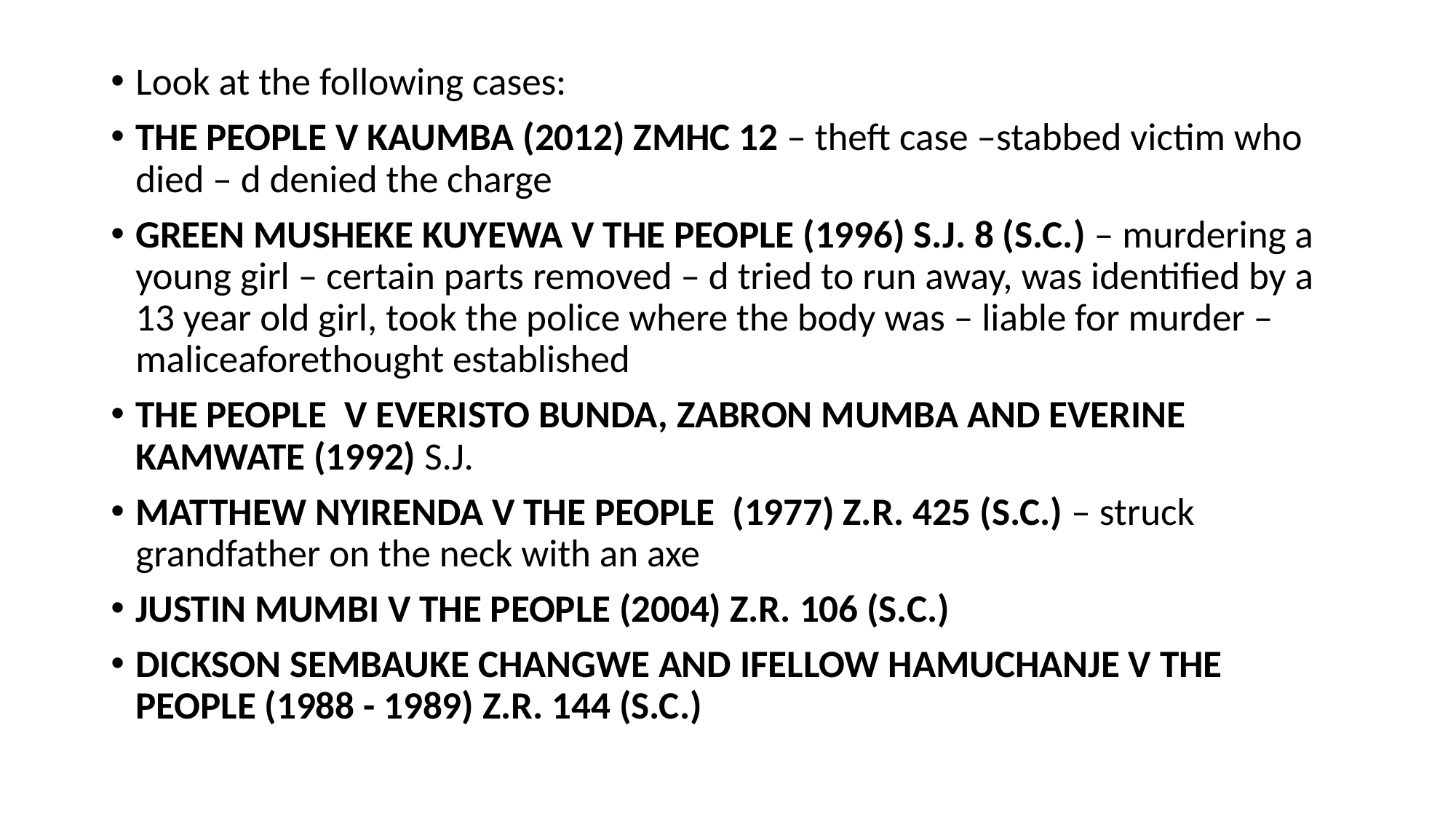

Look at the following cases:
THE PEOPLE V KAUMBA (2012) ZMHC 12 – theft case –stabbed victim who died – d denied the charge
GREEN MUSHEKE KUYEWA V THE PEOPLE (1996) S.J. 8 (S.C.) – murdering a young girl – certain parts removed – d tried to run away, was identified by a 13 year old girl, took the police where the body was – liable for murder – maliceaforethought established
THE PEOPLE  V EVERISTO BUNDA, ZABRON MUMBA AND EVERINE KAMWATE (1992) S.J.
MATTHEW NYIRENDA V THE PEOPLE  (1977) Z.R. 425 (S.C.) – struck grandfather on the neck with an axe
JUSTIN MUMBI V THE PEOPLE (2004) Z.R. 106 (S.C.)
DICKSON SEMBAUKE CHANGWE AND IFELLOW HAMUCHANJE V THE PEOPLE (1988 - 1989) Z.R. 144 (S.C.)